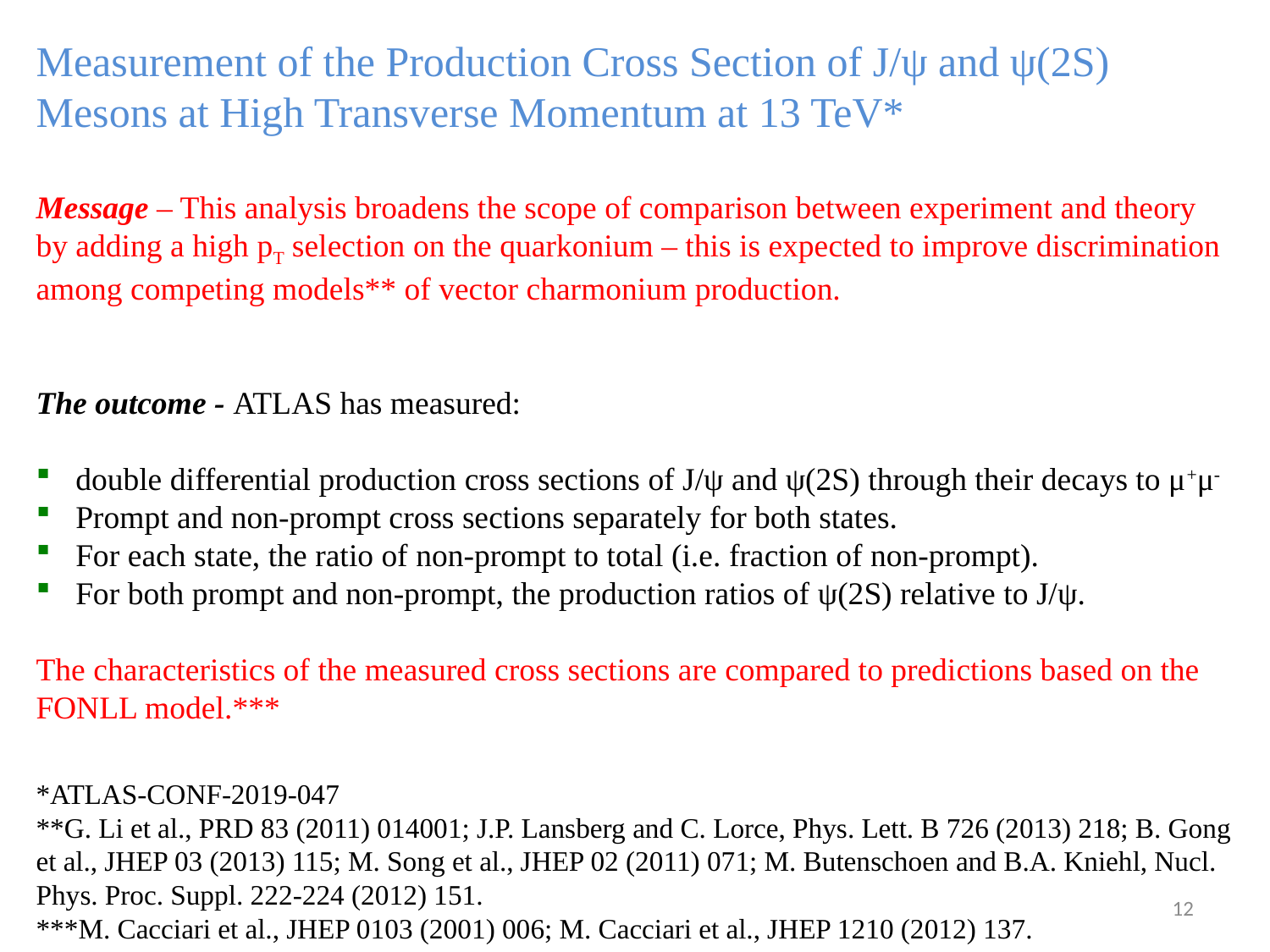

Measurement of the Production Cross Section of J/ψ and ψ(2S) Mesons at High Transverse Momentum at 13 TeV*

Message – This analysis broadens the scope of comparison between experiment and theory by adding a high pT selection on the quarkonium – this is expected to improve discrimination among competing models** of vector charmonium production.

The outcome - ATLAS has measured:

double differential production cross sections of J/ψ and ψ(2S) through their decays to μ+μ-
Prompt and non-prompt cross sections separately for both states.
For each state, the ratio of non-prompt to total (i.e. fraction of non-prompt).
For both prompt and non-prompt, the production ratios of ψ(2S) relative to J/ψ.

The characteristics of the measured cross sections are compared to predictions based on the FONLL model.***

*ATLAS-CONF-2019-047
**G. Li et al., PRD 83 (2011) 014001; J.P. Lansberg and C. Lorce, Phys. Lett. B 726 (2013) 218; B. Gong et al., JHEP 03 (2013) 115; M. Song et al., JHEP 02 (2011) 071; M. Butenschoen and B.A. Kniehl, Nucl. Phys. Proc. Suppl. 222-224 (2012) 151.
***M. Cacciari et al., JHEP 0103 (2001) 006; M. Cacciari et al., JHEP 1210 (2012) 137.
12